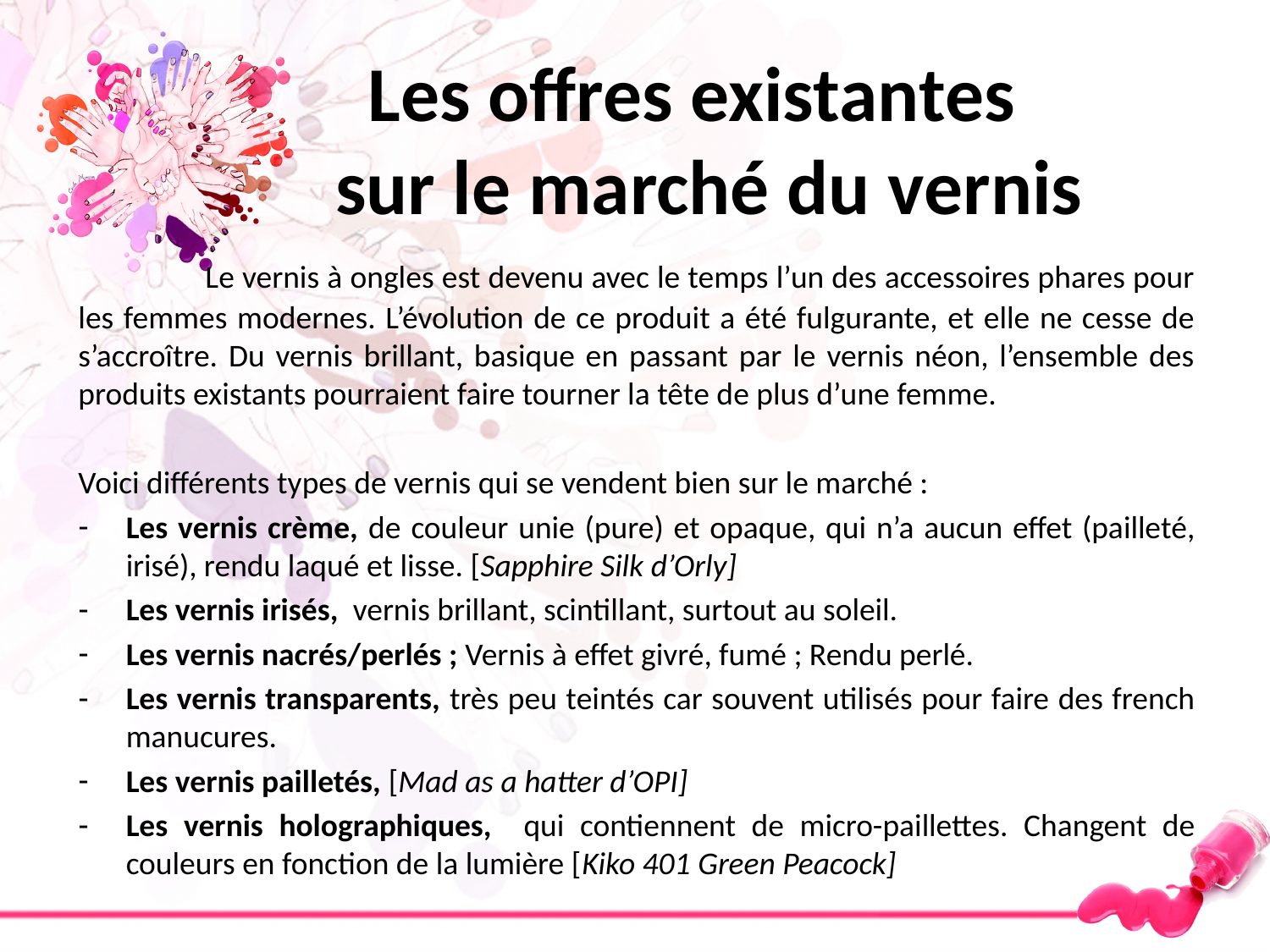

# Les offres existantes   sur le marché du vernis
	Le vernis à ongles est devenu avec le temps l’un des accessoires phares pour les femmes modernes. L’évolution de ce produit a été fulgurante, et elle ne cesse de s’accroître. Du vernis brillant, basique en passant par le vernis néon, l’ensemble des produits existants pourraient faire tourner la tête de plus d’une femme.

Voici différents types de vernis qui se vendent bien sur le marché :
Les vernis crème, de couleur unie (pure) et opaque, qui n’a aucun effet (pailleté, irisé), rendu laqué et lisse. [Sapphire Silk d’Orly]
Les vernis irisés,  vernis brillant, scintillant, surtout au soleil.
Les vernis nacrés/perlés ; Vernis à effet givré, fumé ; Rendu perlé.
Les vernis transparents, très peu teintés car souvent utilisés pour faire des french manucures.
Les vernis pailletés, [Mad as a hatter d’OPI]
Les vernis holographiques,  qui contiennent de micro-paillettes. Changent de couleurs en fonction de la lumière [Kiko 401 Green Peacock]